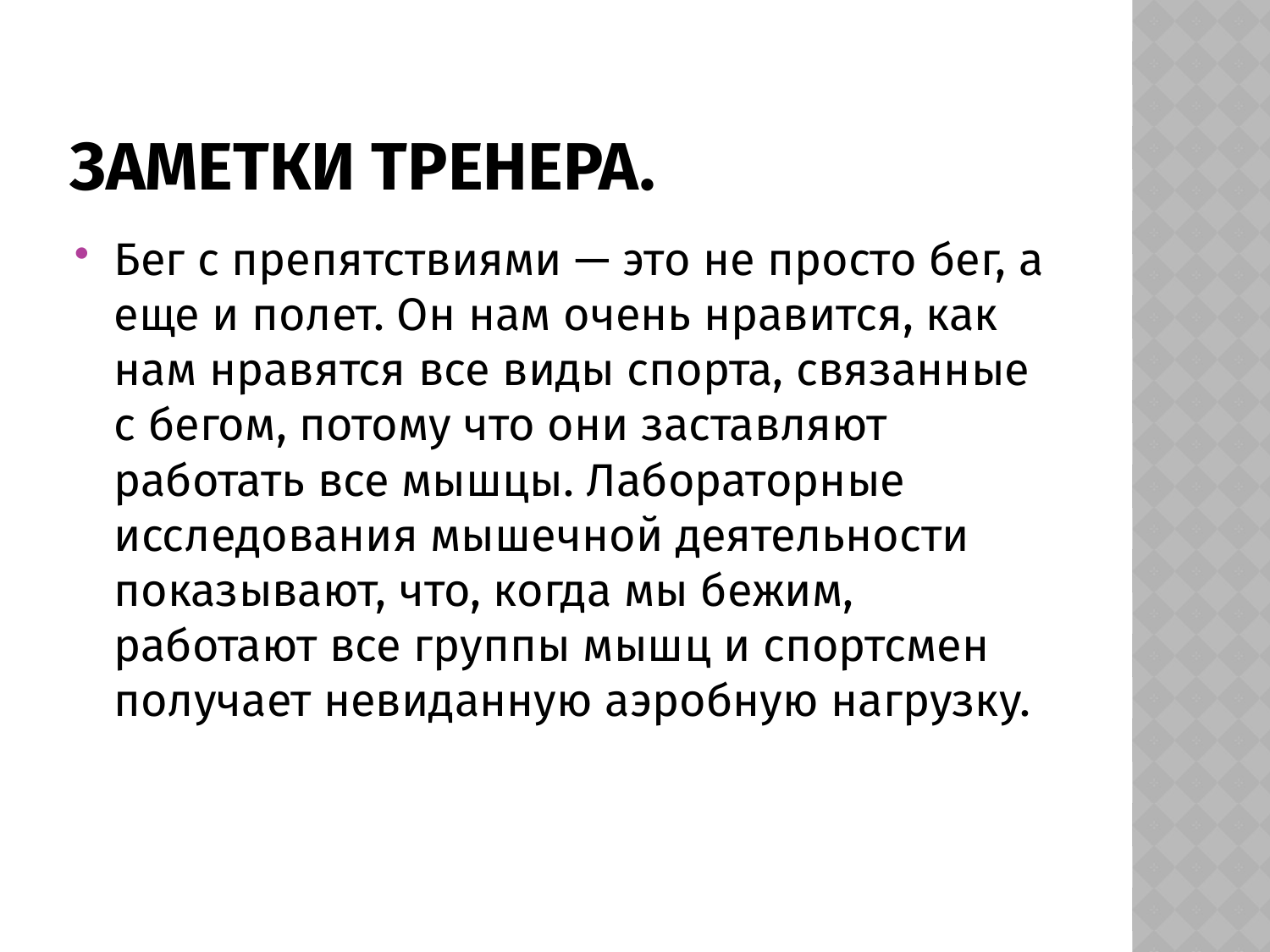

# Заметки тренера.
Бег с препятствиями — это не просто бег, а еще и полет. Он нам очень нравится, как нам нравятся все виды спорта, связанные с бегом, потому что они заставляют работать все мышцы. Лабораторные исследования мышечной деятельности показывают, что, когда мы бежим, работают все группы мышц и спортсмен получает невиданную аэробную нагрузку.